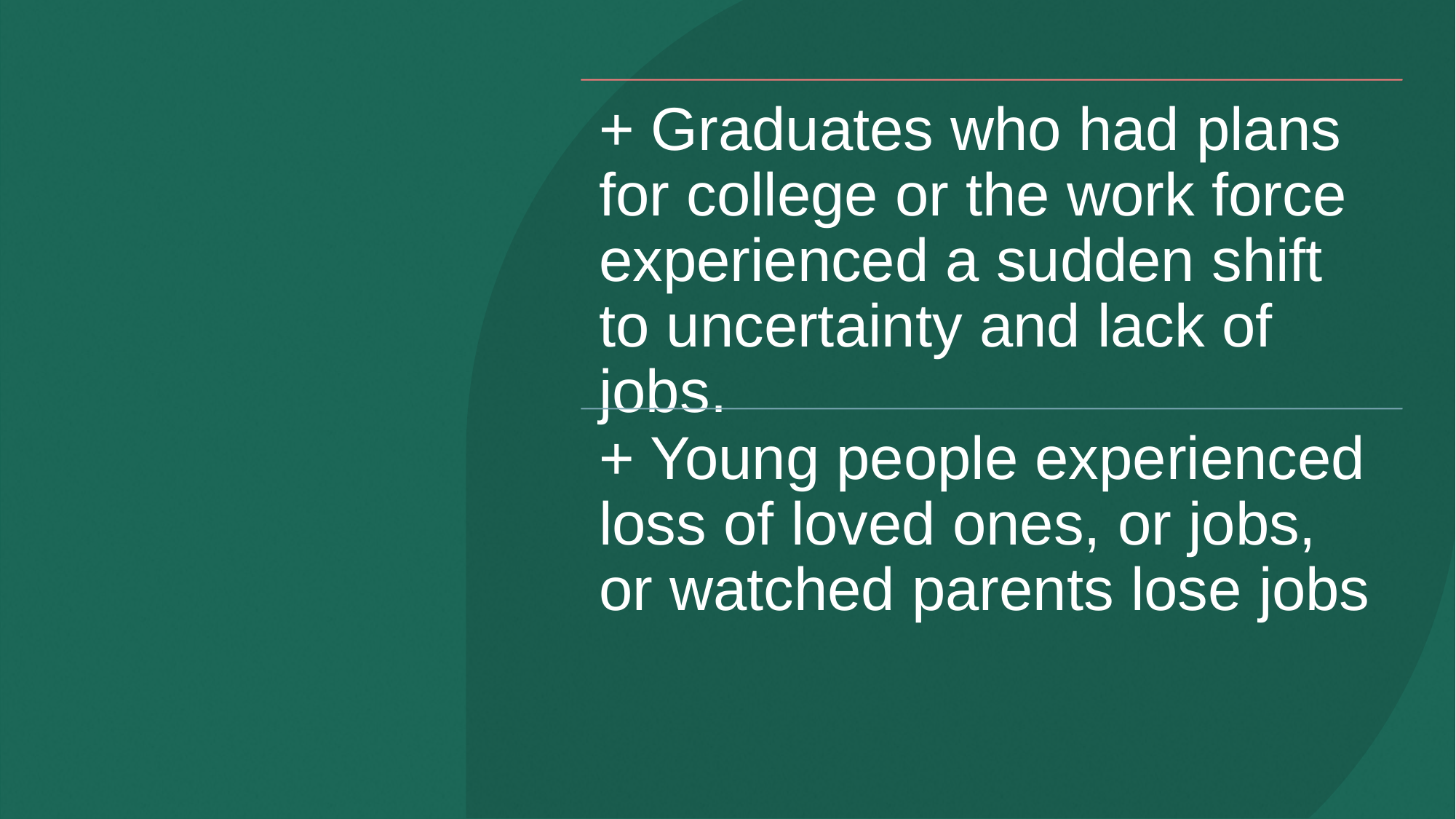

+ Graduates who had plans for college or the work force experienced a sudden shift to uncertainty and lack of jobs.
+ Young people experienced loss of loved ones, or jobs, or watched parents lose jobs